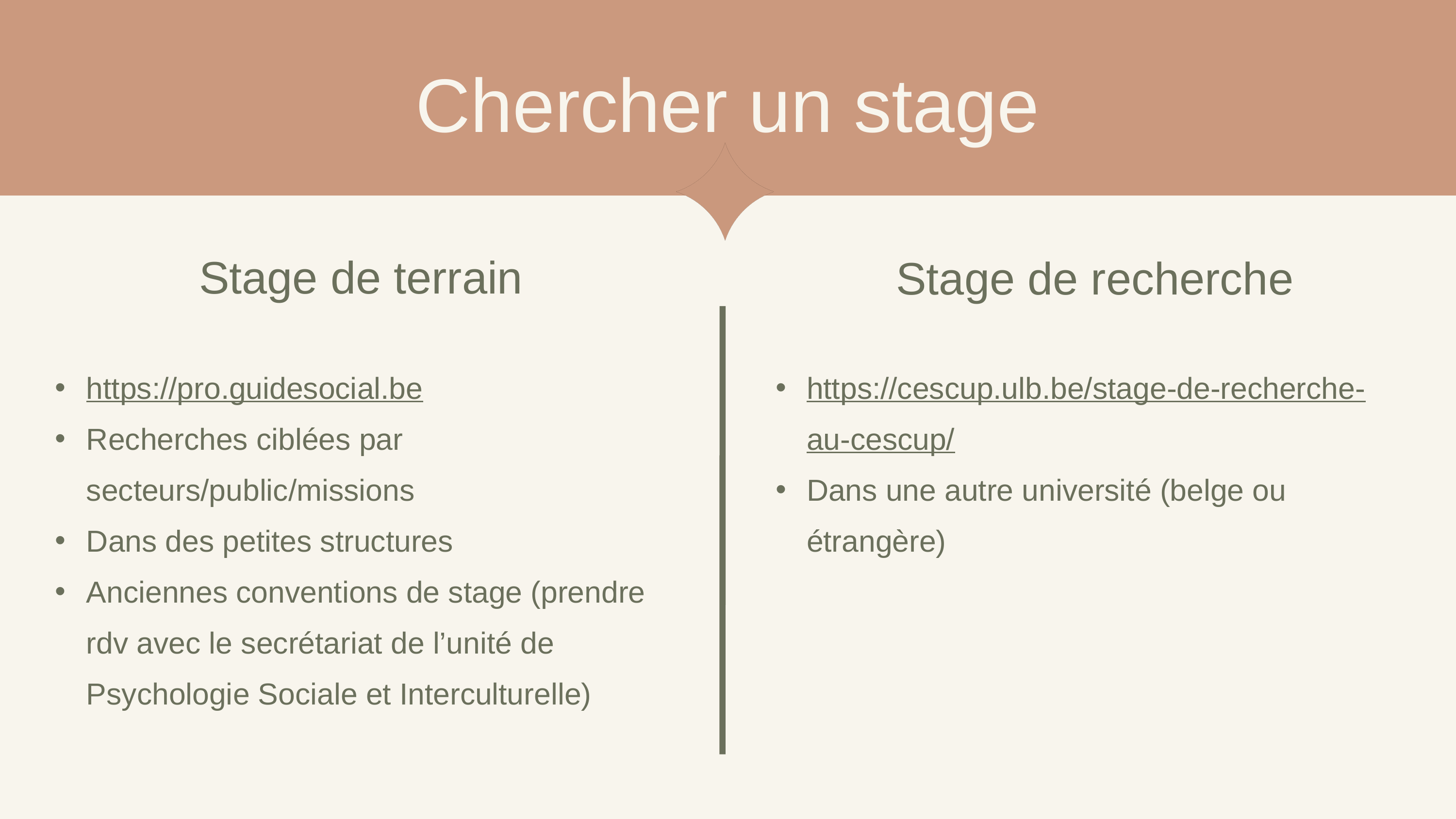

Chercher un stage

Stage de terrain
Stage de recherche

https://pro.guidesocial.be
Recherches ciblées par secteurs/public/missions
Dans des petites structures
Anciennes conventions de stage (prendre rdv avec le secrétariat de l’unité de Psychologie Sociale et Interculturelle)
https://cescup.ulb.be/stage-de-recherche-au-cescup/
Dans une autre université (belge ou étrangère)